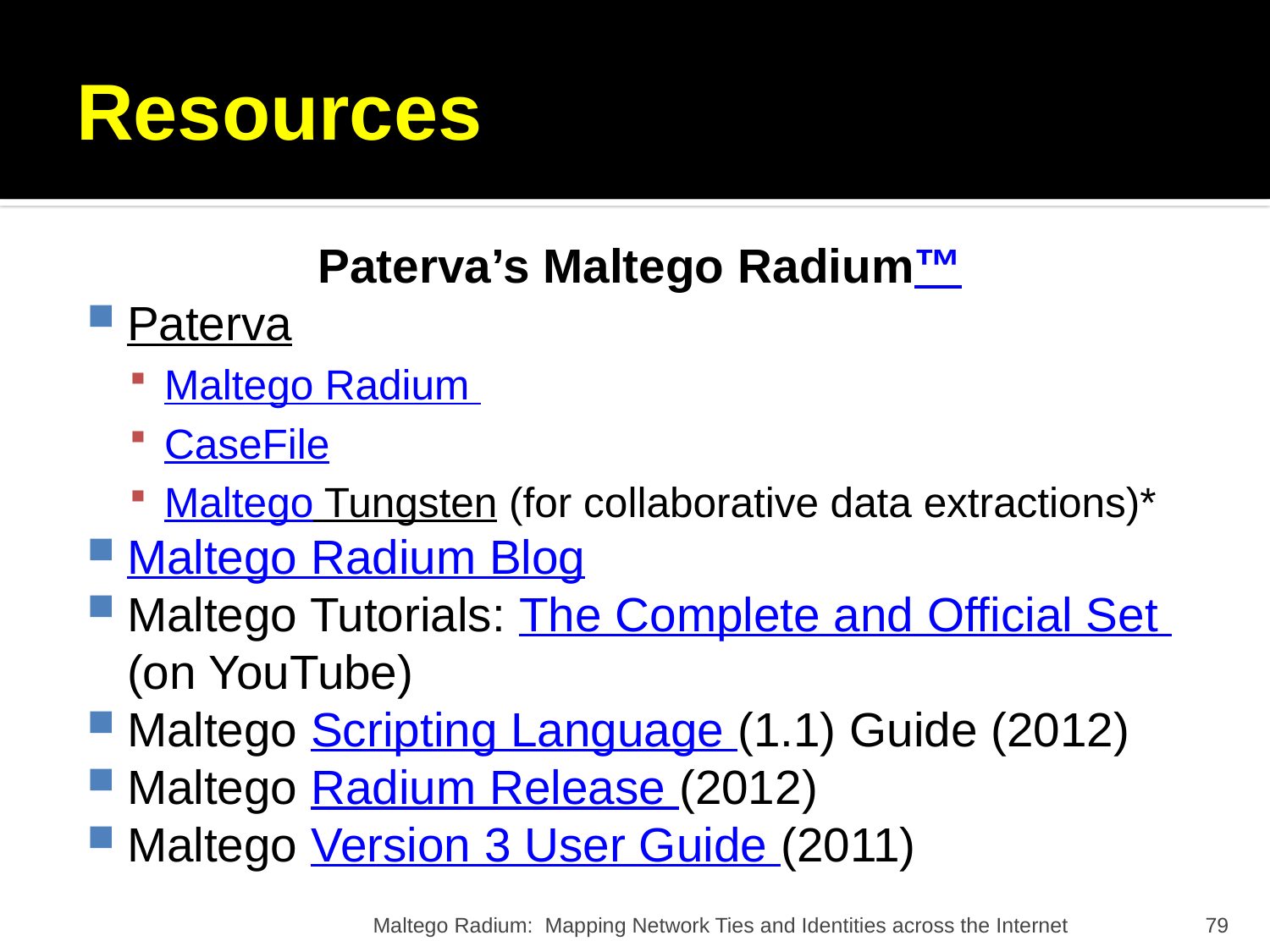

# Resources
Paterva’s Maltego Radium™
Paterva
Maltego Radium
CaseFile
Maltego Tungsten (for collaborative data extractions)*
Maltego Radium Blog
Maltego Tutorials: The Complete and Official Set (on YouTube)
Maltego Scripting Language (1.1) Guide (2012)
Maltego Radium Release (2012)
Maltego Version 3 User Guide (2011)
Maltego Radium:  Mapping Network Ties and Identities across the Internet
79